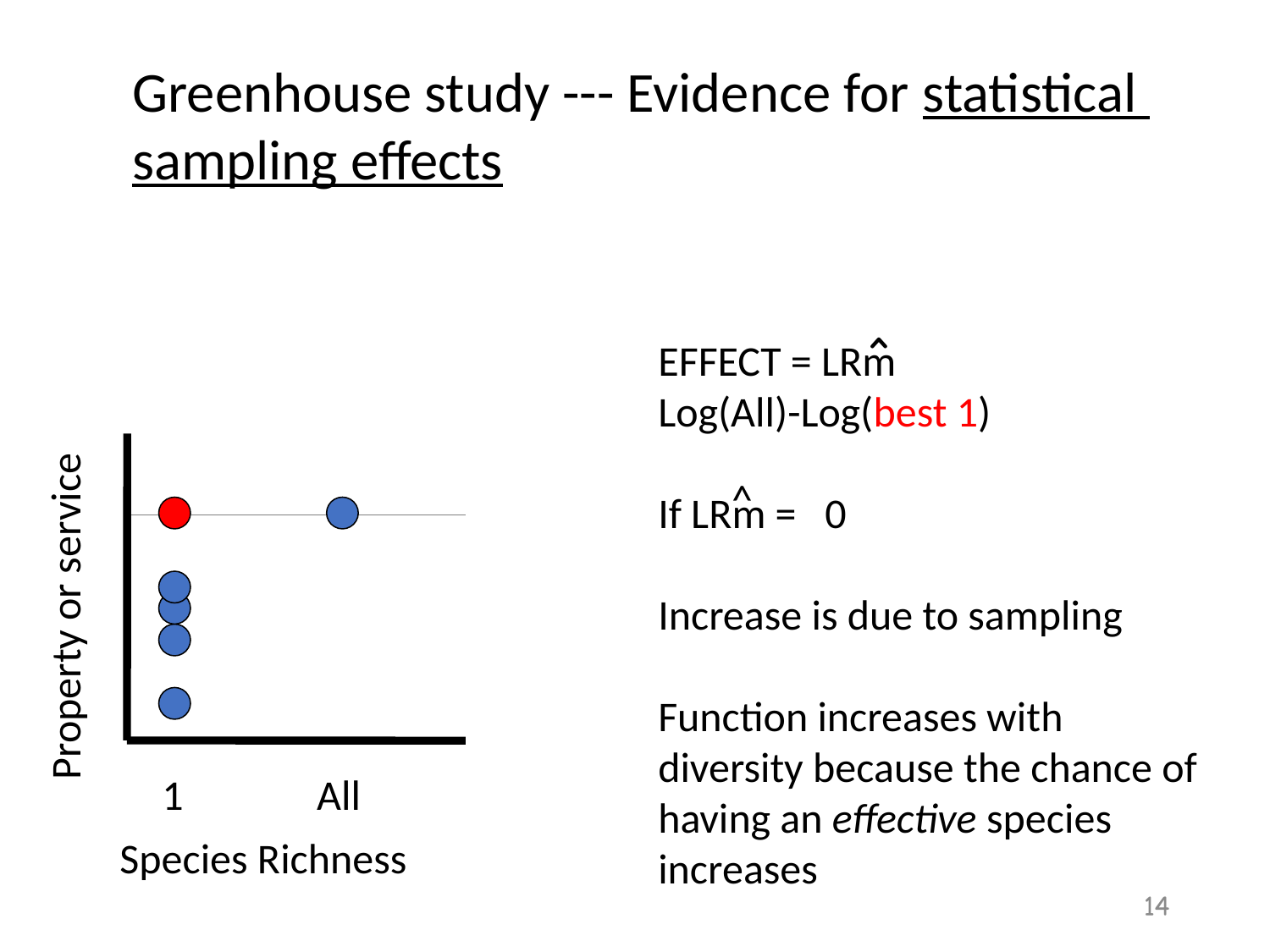

Greenhouse study --- Evidence for statistical
sampling effects
^
EFFECT = LRm
Log(All)-Log(best 1)

If LRm =   0

Increase is due to sampling

Function increases with diversity because the chance of having an effective species increases

^

Property or service

1              All
Species Richness
14